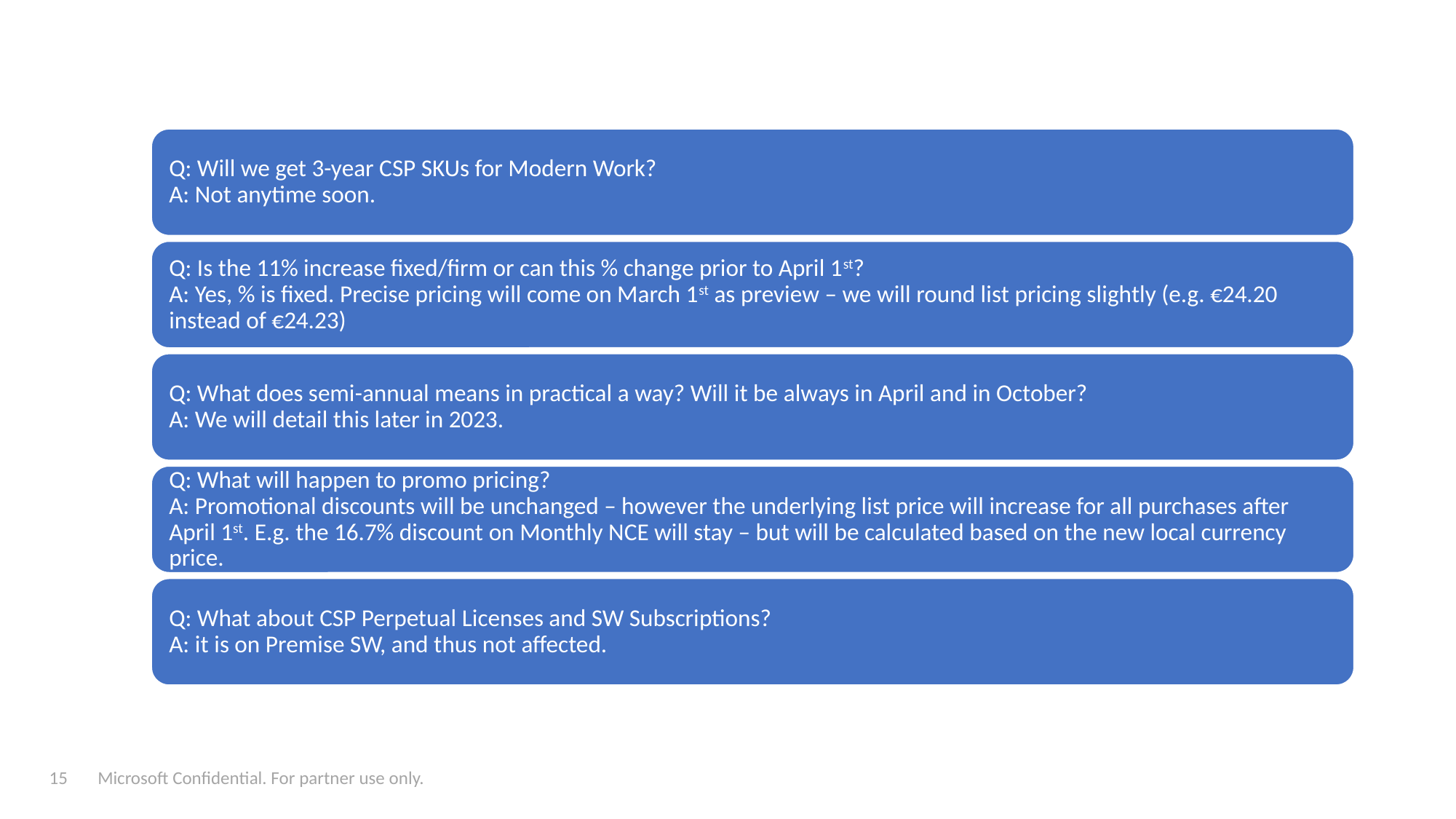

Q: Will we get 3-year CSP SKUs for Modern Work?
A: Not anytime soon.
Q: Is the 11% increase fixed/firm or can this % change prior to April 1st?
A: Yes, % is fixed. Precise pricing will come on March 1st as preview – we will round list pricing slightly (e.g. €24.20 instead of €24.23)
Q: What does semi-annual means in practical a way? Will it be always in April and in October?
A: We will detail this later in 2023.
Q: What will happen to promo pricing?
A: Promotional discounts will be unchanged – however the underlying list price will increase for all purchases after April 1st. E.g. the 16.7% discount on Monthly NCE will stay – but will be calculated based on the new local currency price.
Q: What about CSP Perpetual Licenses and SW Subscriptions?
A: it is on Premise SW, and thus not affected.
Microsoft Confidential. For partner use only.
15